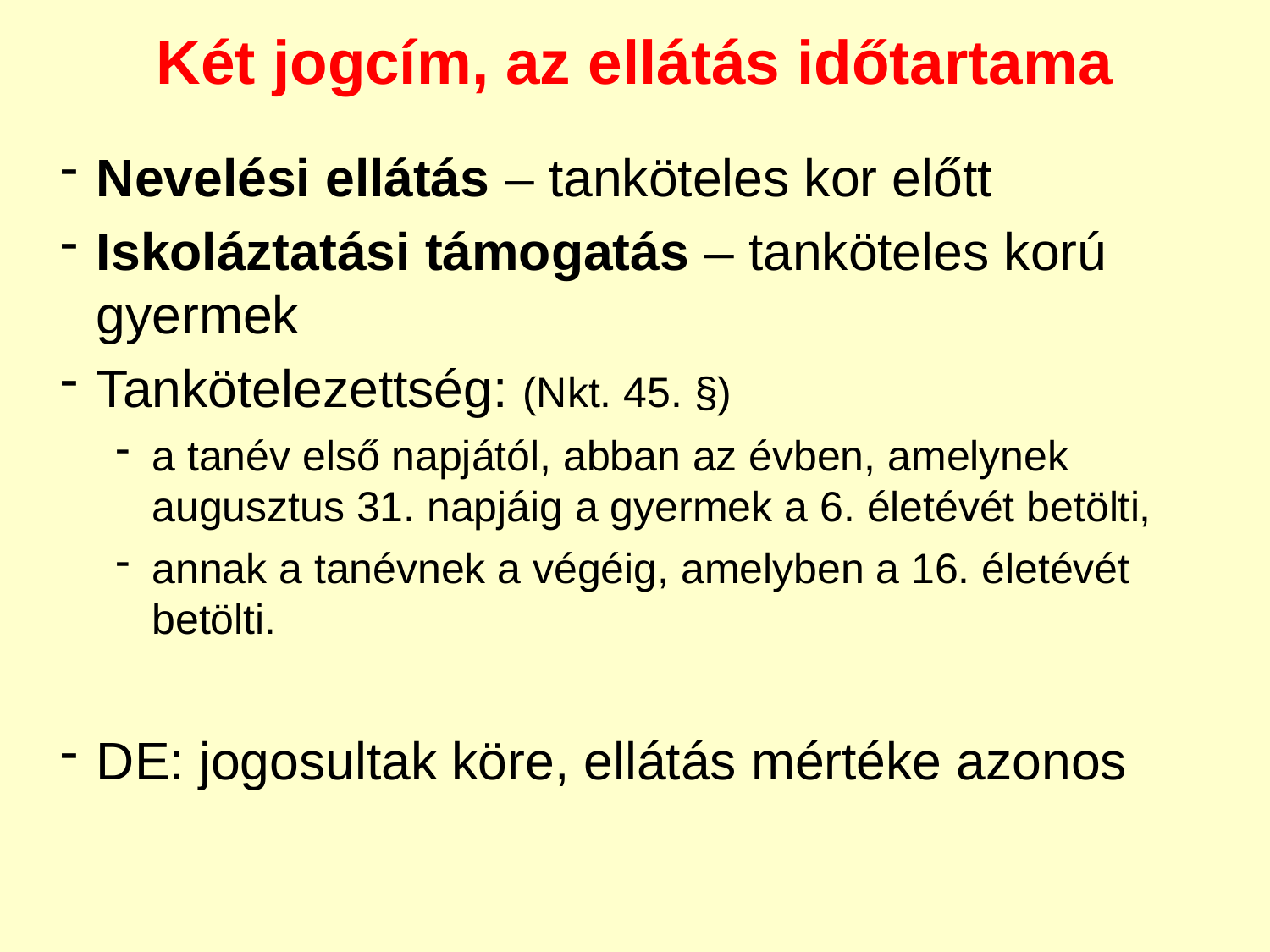

Két jogcím, az ellátás időtartama
Nevelési ellátás – tanköteles kor előtt
Iskoláztatási támogatás – tanköteles korú gyermek
Tankötelezettség: (Nkt. 45. §)
a tanév első napjától, abban az évben, amelynek augusztus 31. napjáig a gyermek a 6. életévét betölti,
annak a tanévnek a végéig, amelyben a 16. életévét betölti.

DE: jogosultak köre, ellátás mértéke azonos